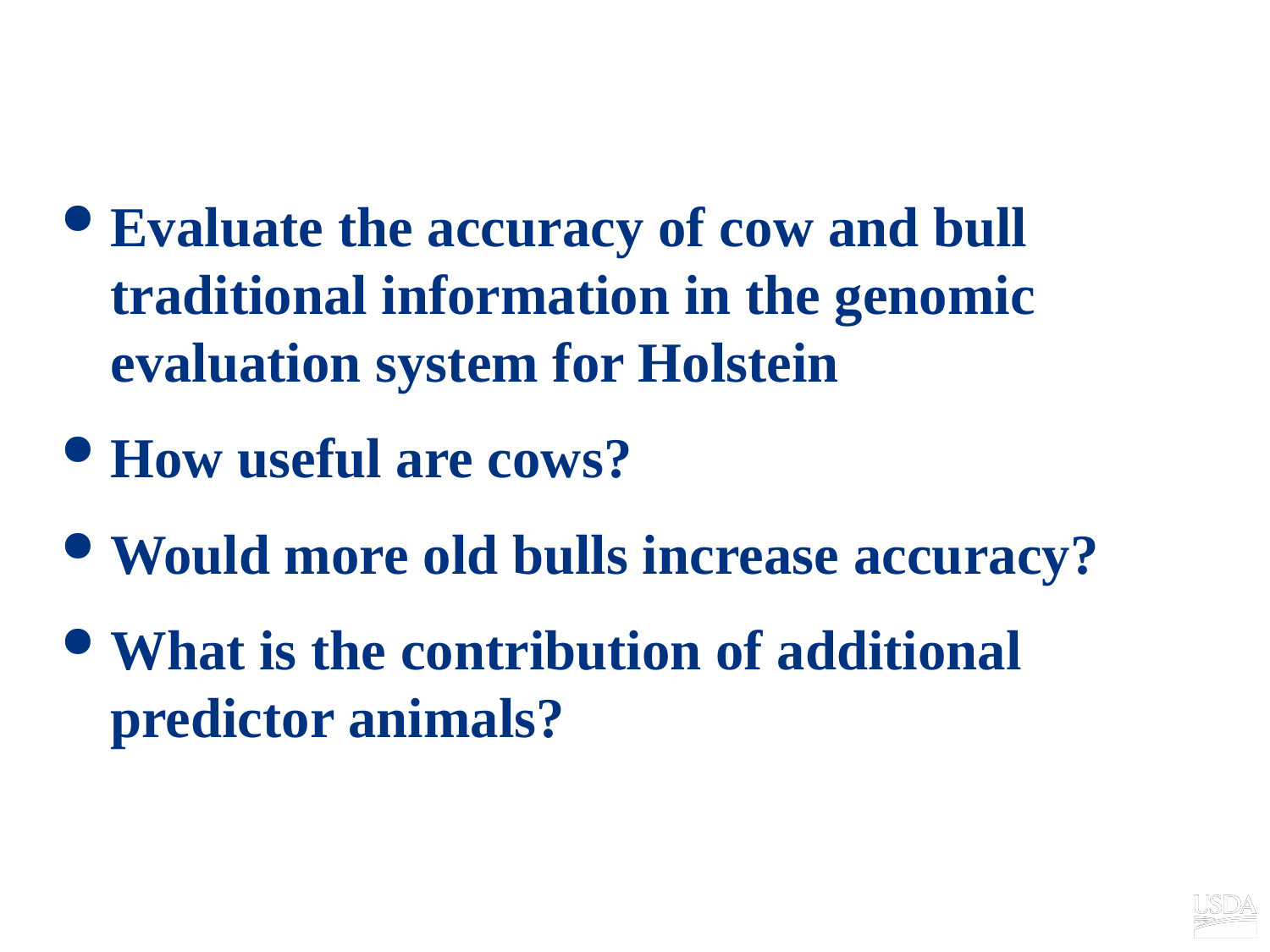

# Objectives
Evaluate the accuracy of cow and bull traditional information in the genomic evaluation system for Holstein
How useful are cows?
Would more old bulls increase accuracy?
What is the contribution of additional predictor animals?